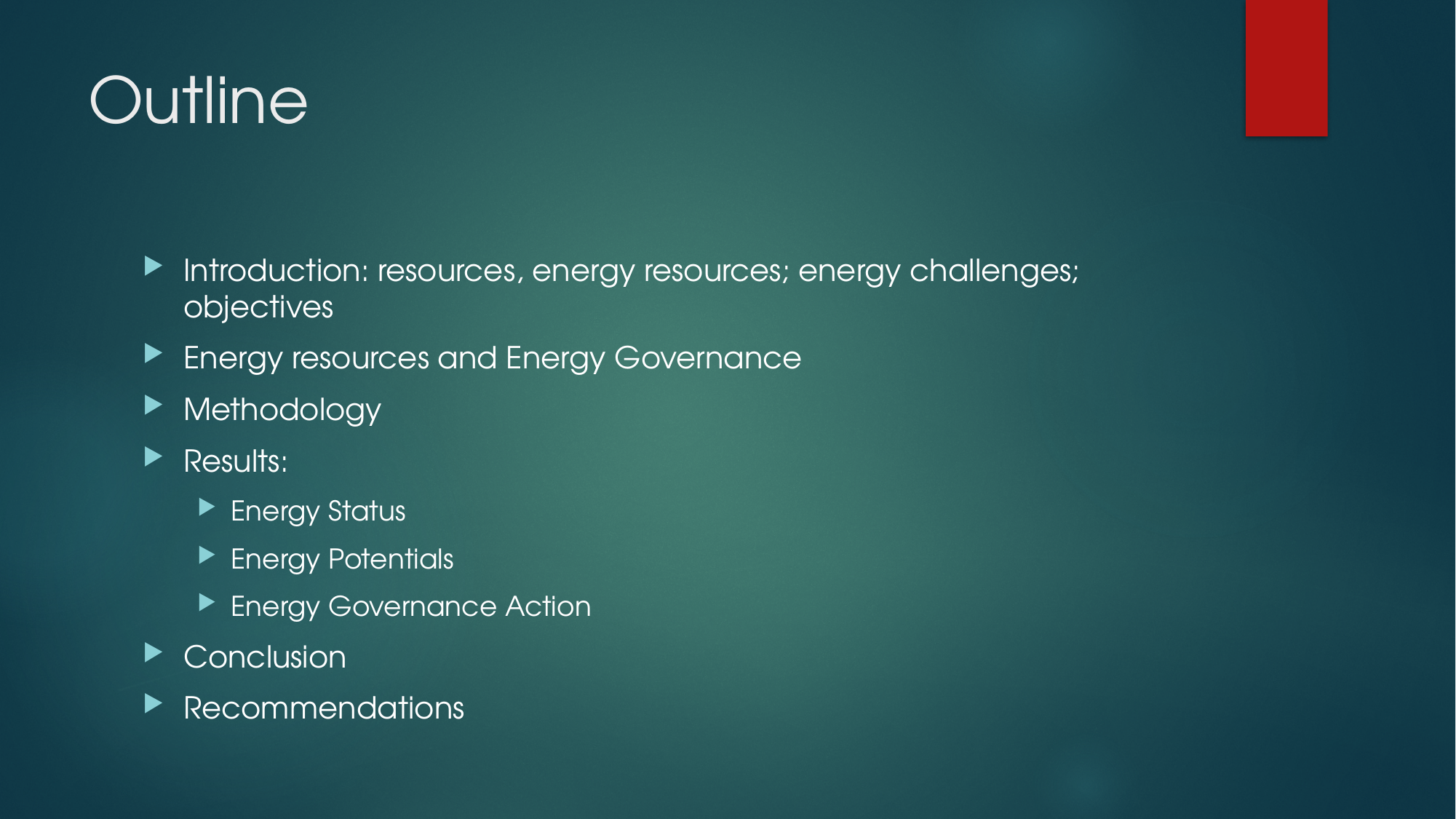

# Outline
Introduction: resources, energy resources; energy challenges; objectives
Energy resources and Energy Governance
Methodology
Results:
Energy Status
Energy Potentials
Energy Governance Action
Conclusion
Recommendations